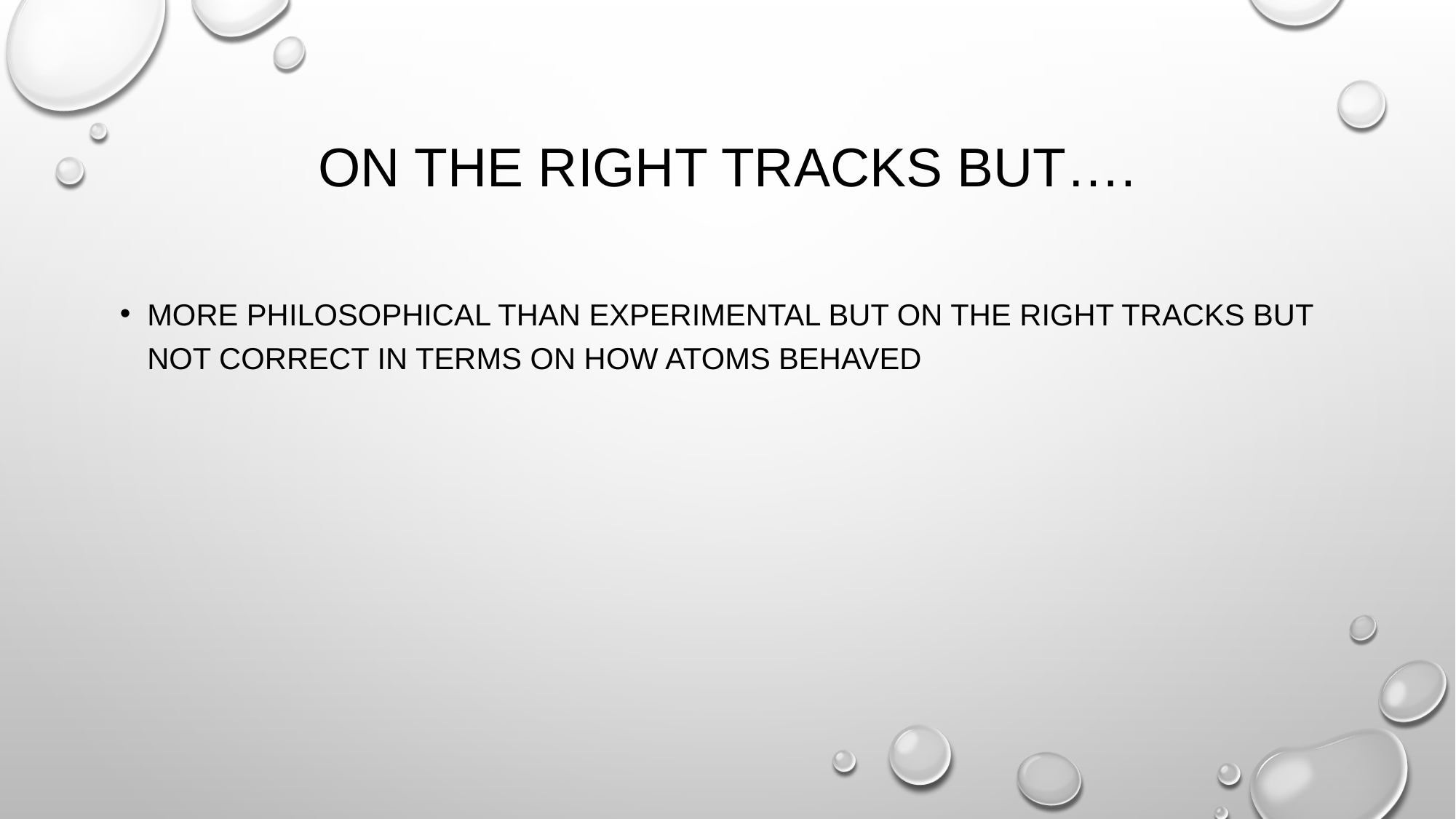

# On the right tracks but….
More philosophical than experimental but on the right tracks but not correct in terms on how atoms behaved